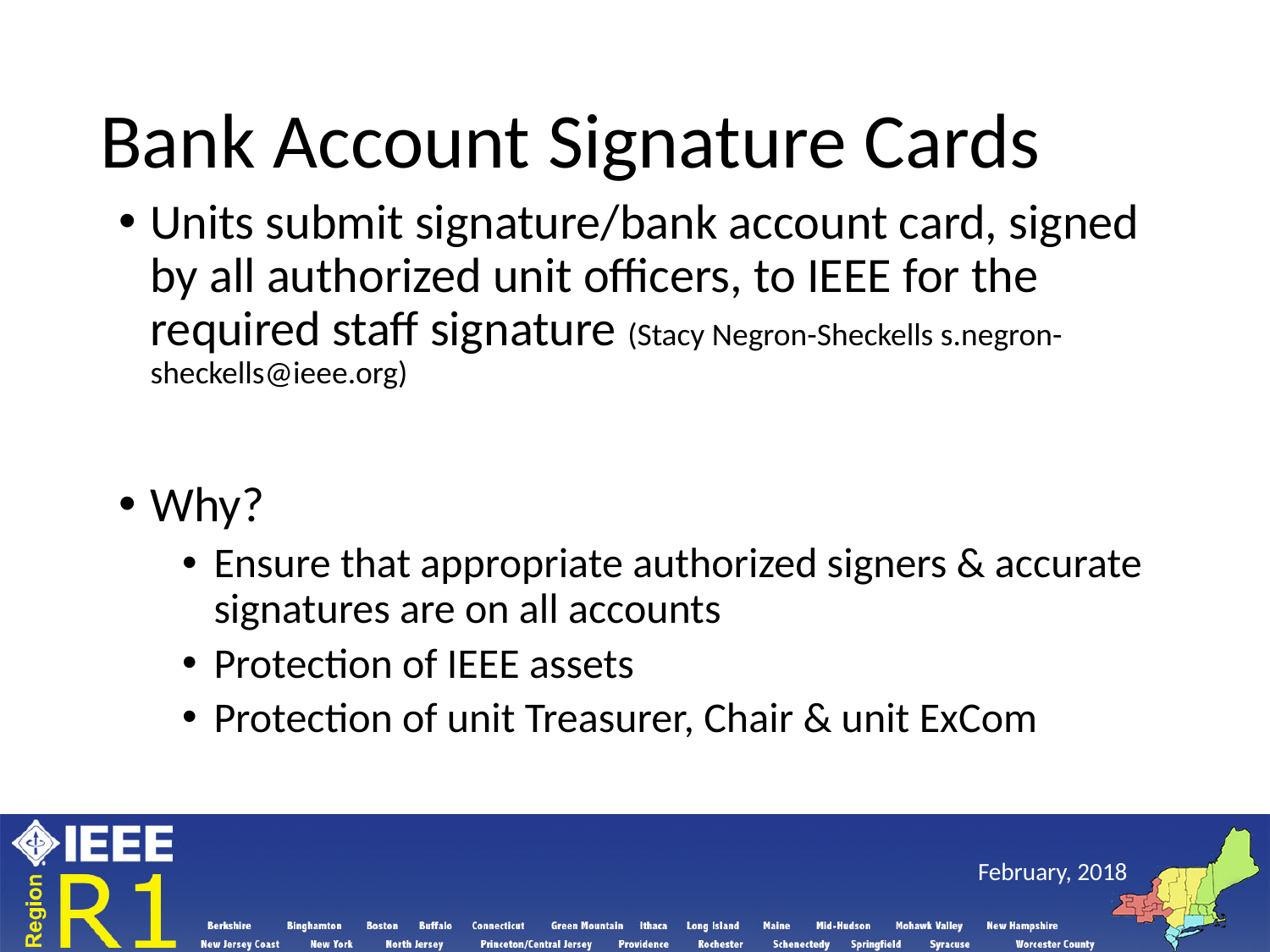

# Bank Account Signature Cards
Units submit signature/bank account card, signed by all authorized unit officers, to IEEE for the required staff signature (Stacy Negron-Sheckells s.negron-sheckells@ieee.org)

Why?
Ensure that appropriate authorized signers & accurate signatures are on all accounts
Protection of IEEE assets
Protection of unit Treasurer, Chair & unit ExCom